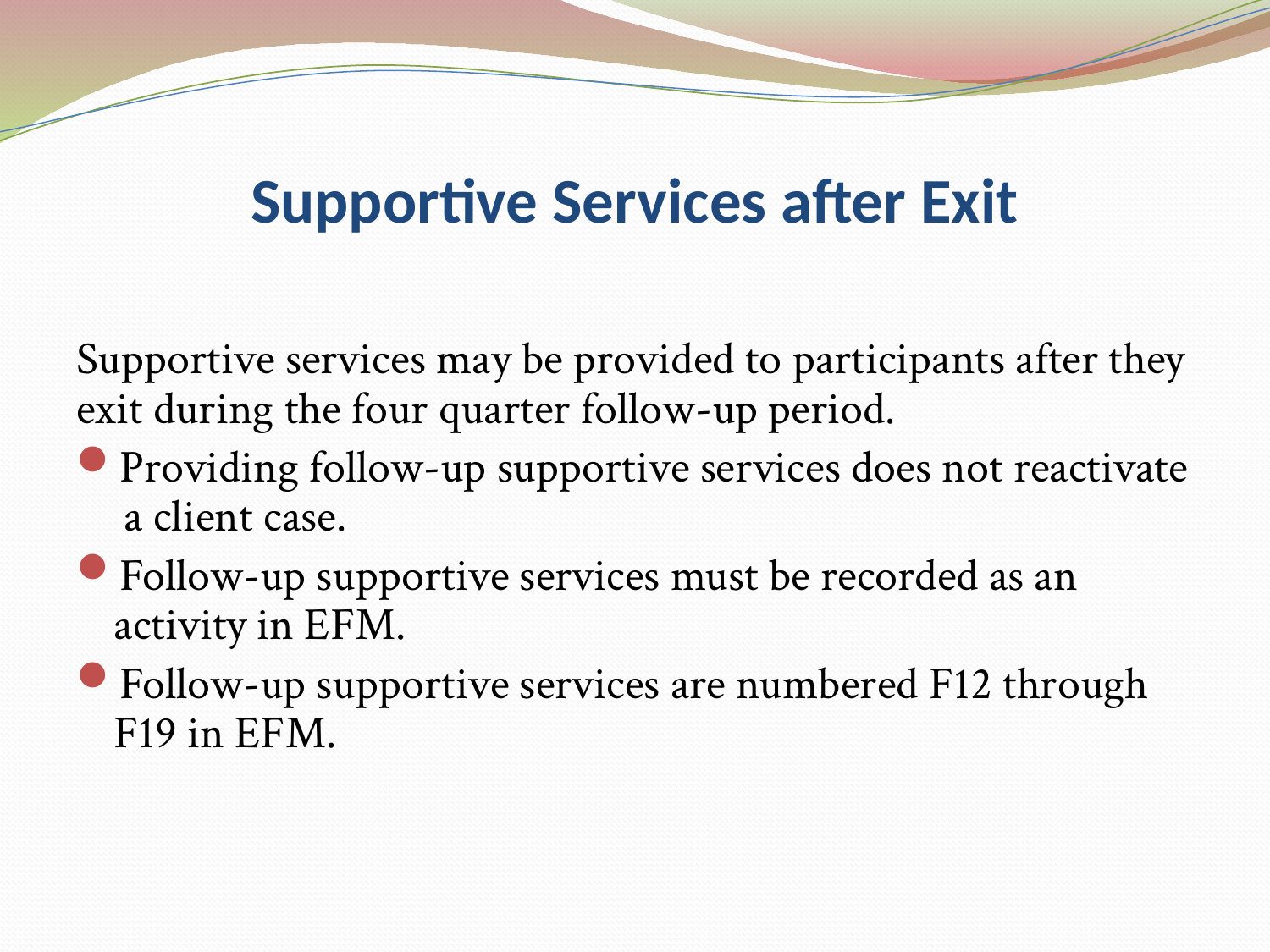

# Supportive Services after Exit
Supportive services may be provided to participants after they exit during the four quarter follow-up period.
Providing follow-up supportive services does not reactivate  a client case.
Follow-up supportive services must be recorded as an activity in EFM.
Follow-up supportive services are numbered F12 through F19 in EFM.